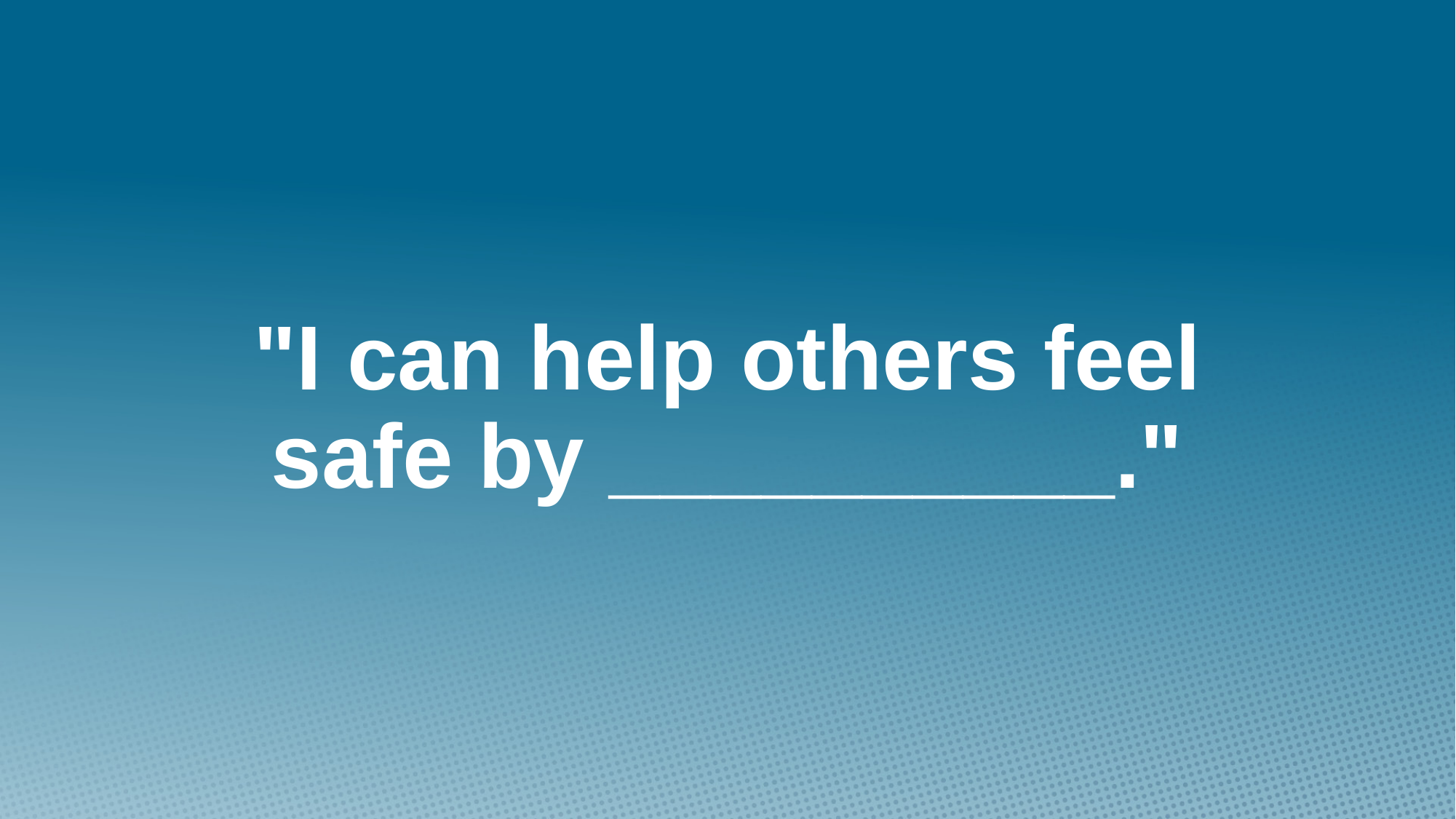

# "I can help others feel safe by __________."